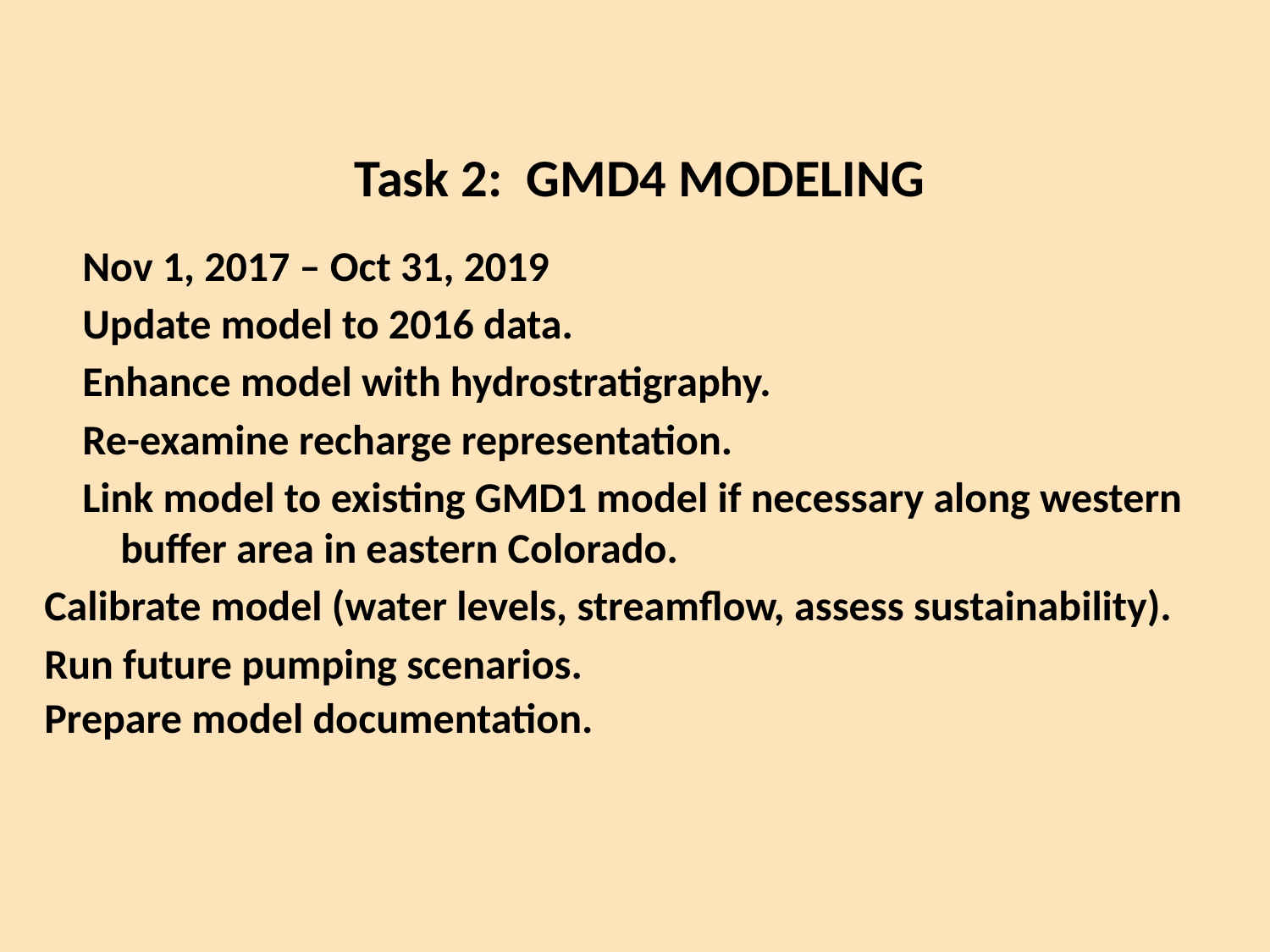

Task 2:  GMD4 MODELING
Nov 1, 2017 – Oct 31, 2019
Update model to 2016 data.
Enhance model with hydrostratigraphy.
Re-examine recharge representation.
Link model to existing GMD1 model if necessary along western buffer area in eastern Colorado.
Calibrate model (water levels, streamflow, assess sustainability).
Run future pumping scenarios.
Prepare model documentation.